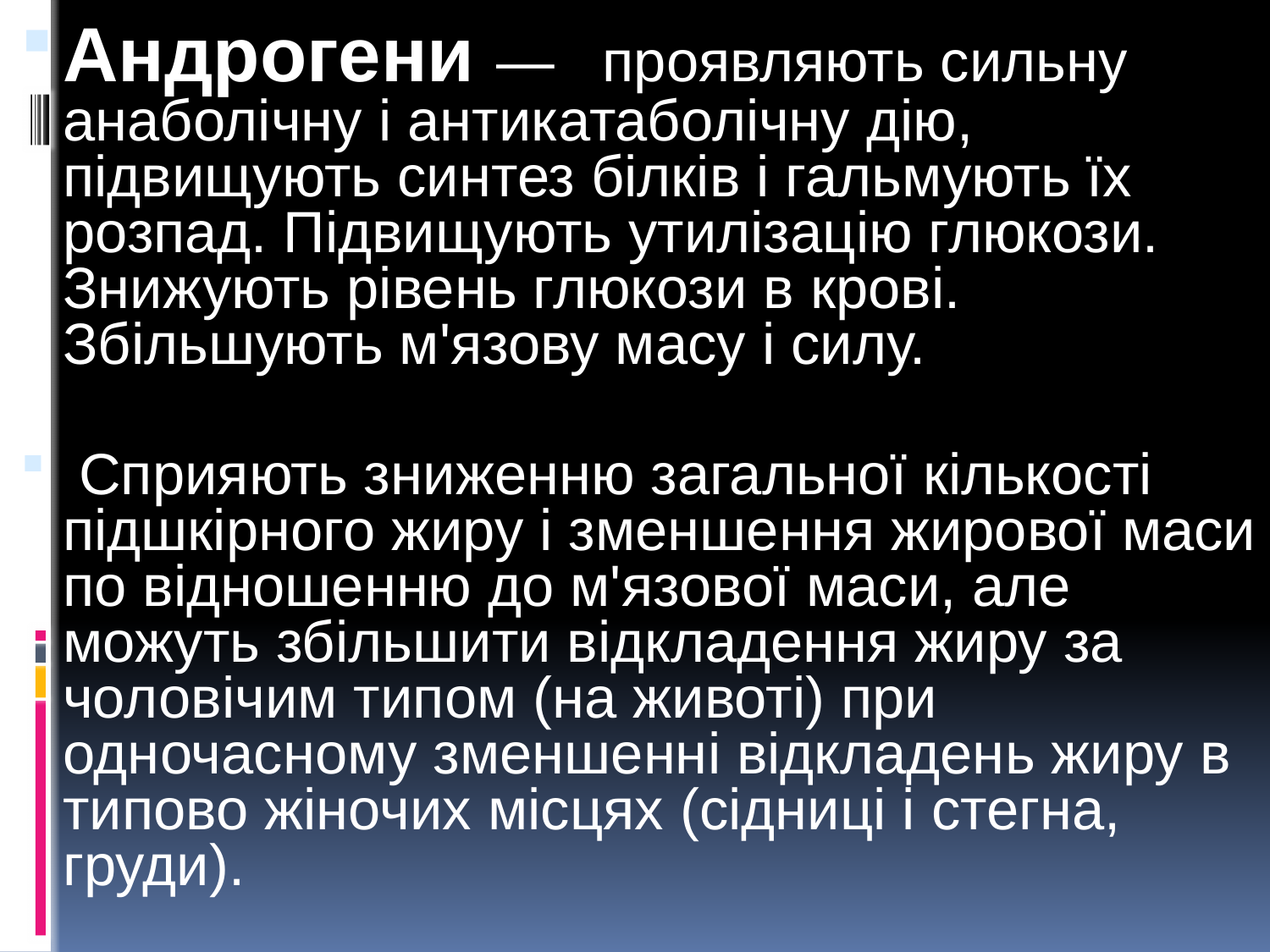

Андрогени —   проявляють сильну анаболічну і антикатаболічну дію, підвищують синтез білків і гальмують їх розпад. Підвищують утилізацію глюкози. Знижують рівень глюкози в крові. Збільшують м'язову масу і силу.

 Сприяють зниженню загальної кількості підшкірного жиру і зменшення жирової маси по відношенню до м'язової маси, але можуть збільшити відкладення жиру за чоловічим типом (на животі) при одночасному зменшенні відкладень жиру в типово жіночих місцях (сідниці і стегна, груди).